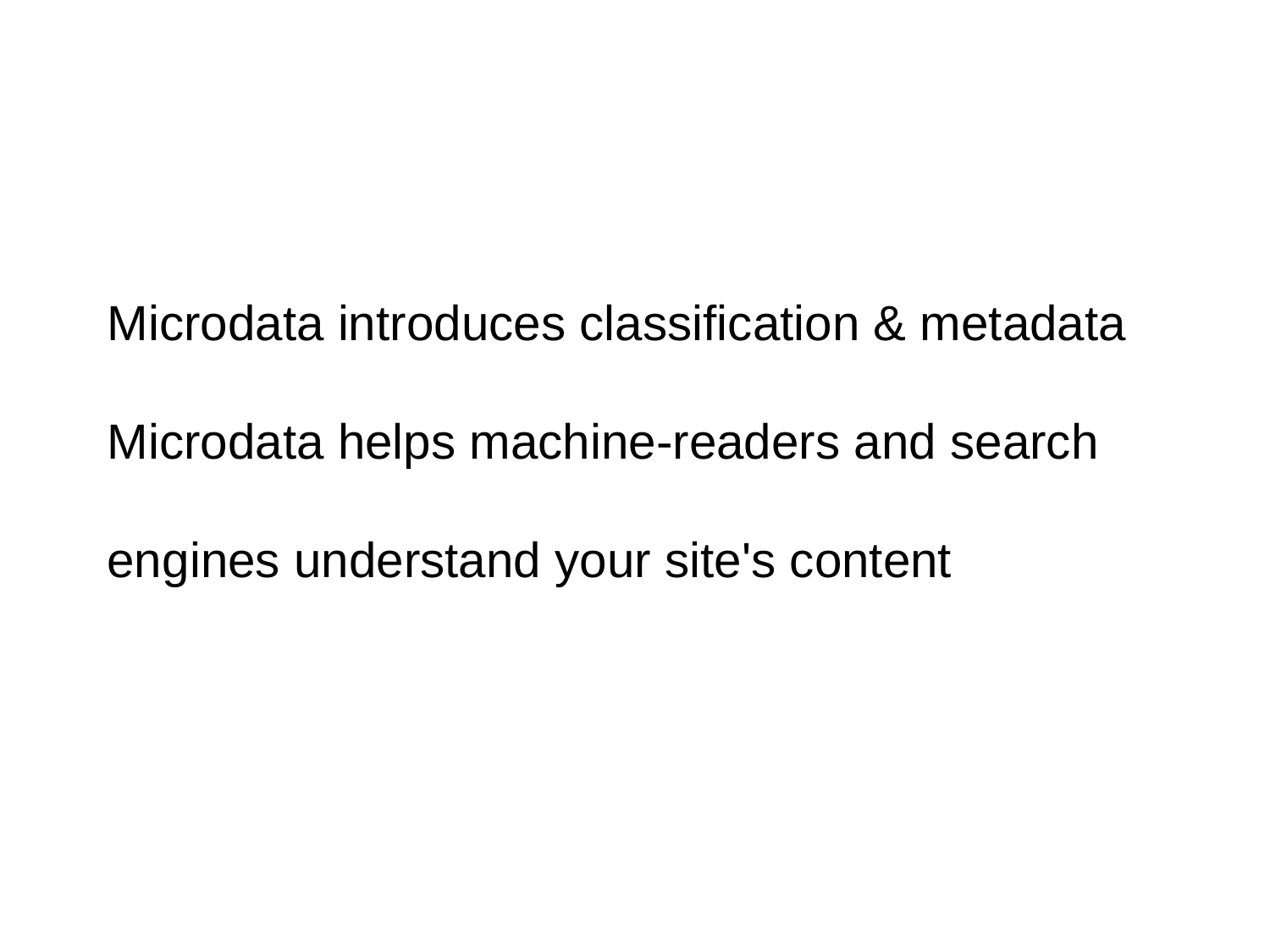

Microdata introduces classification & metadata

    Microdata helps machine-readers and search
    engines understand your site's content